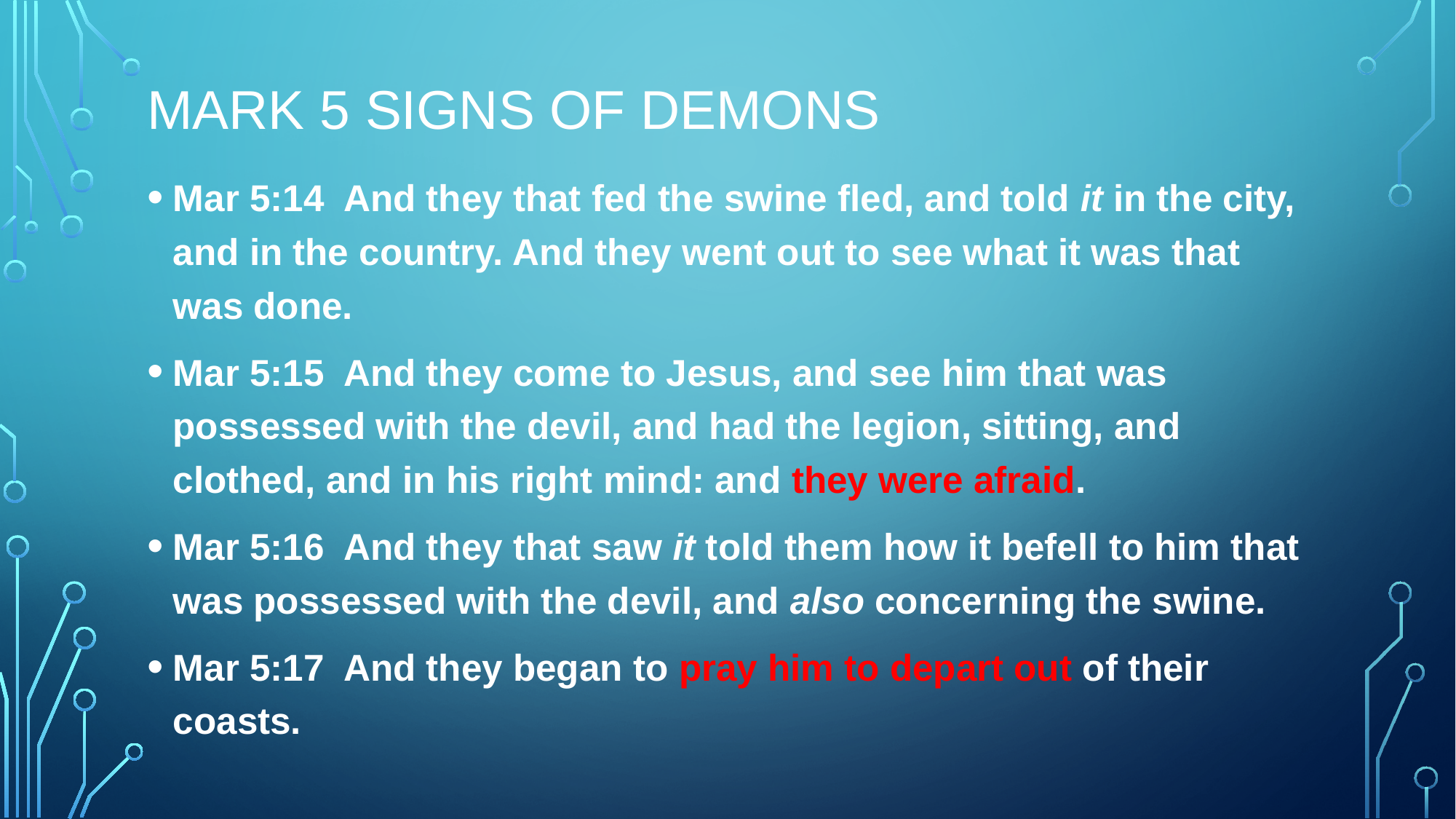

# MARK 5 SIGNS OF DEMONS
Mar 5:14  And they that fed the swine fled, and told it in the city, and in the country. And they went out to see what it was that was done.
Mar 5:15  And they come to Jesus, and see him that was possessed with the devil, and had the legion, sitting, and clothed, and in his right mind: and they were afraid.
Mar 5:16  And they that saw it told them how it befell to him that was possessed with the devil, and also concerning the swine.
Mar 5:17  And they began to pray him to depart out of their coasts.